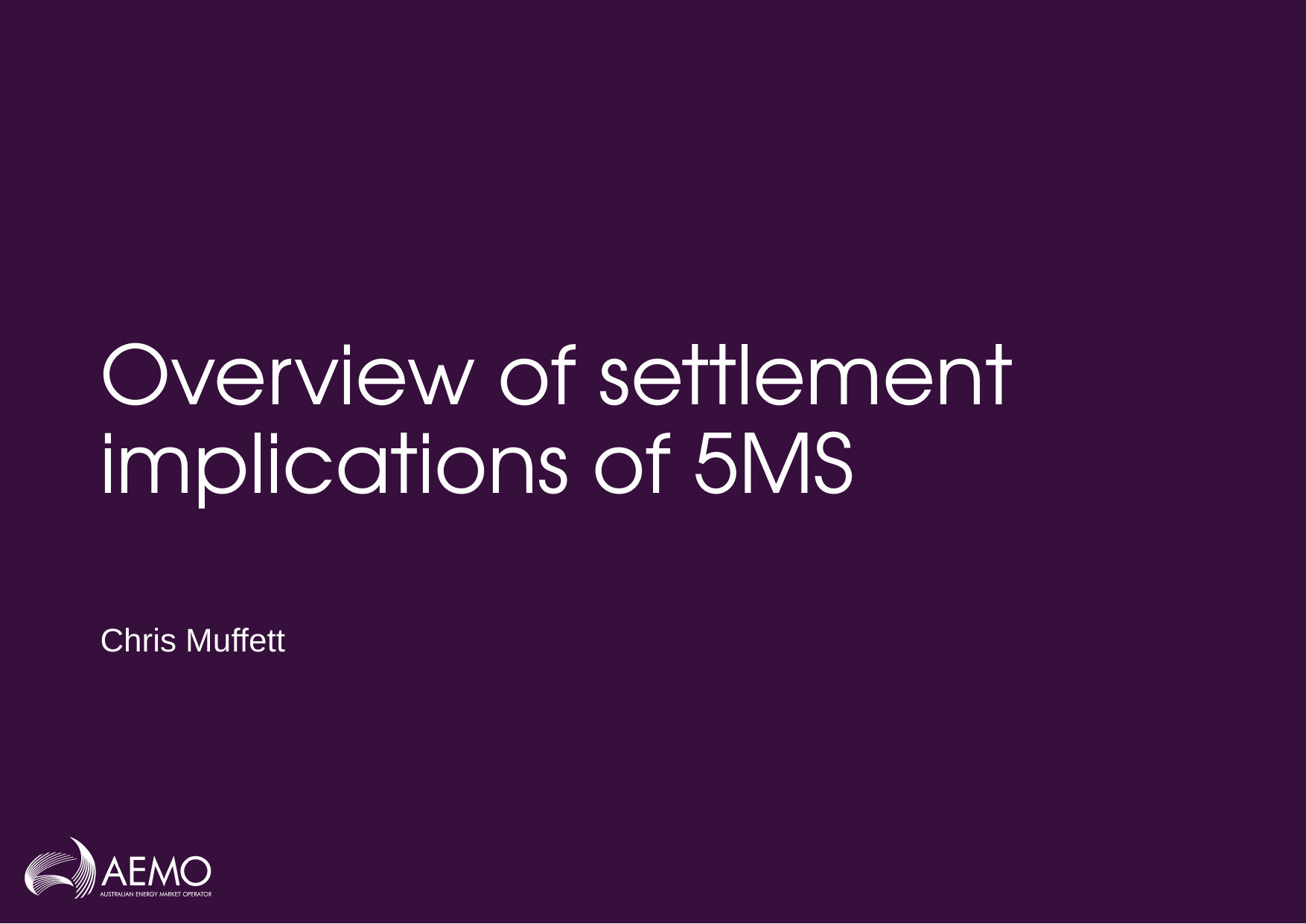

# Overview of settlement implications of 5MS
Chris Muffett